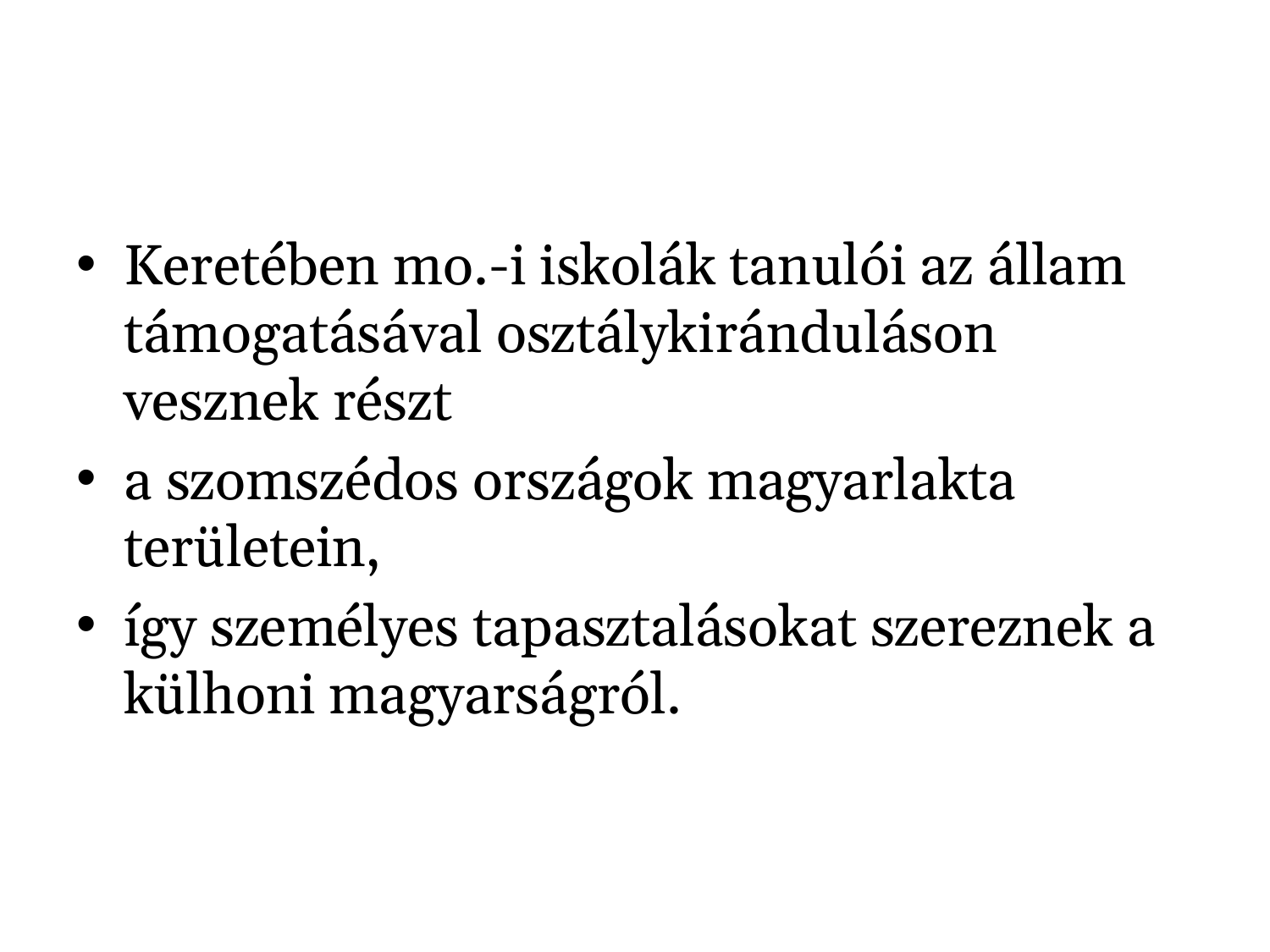

#
Keretében mo.-i iskolák tanulói az állam támogatásával osztálykiránduláson vesznek részt
a szomszédos országok magyarlakta területein,
így személyes tapasztalásokat szereznek a külhoni magyarságról.